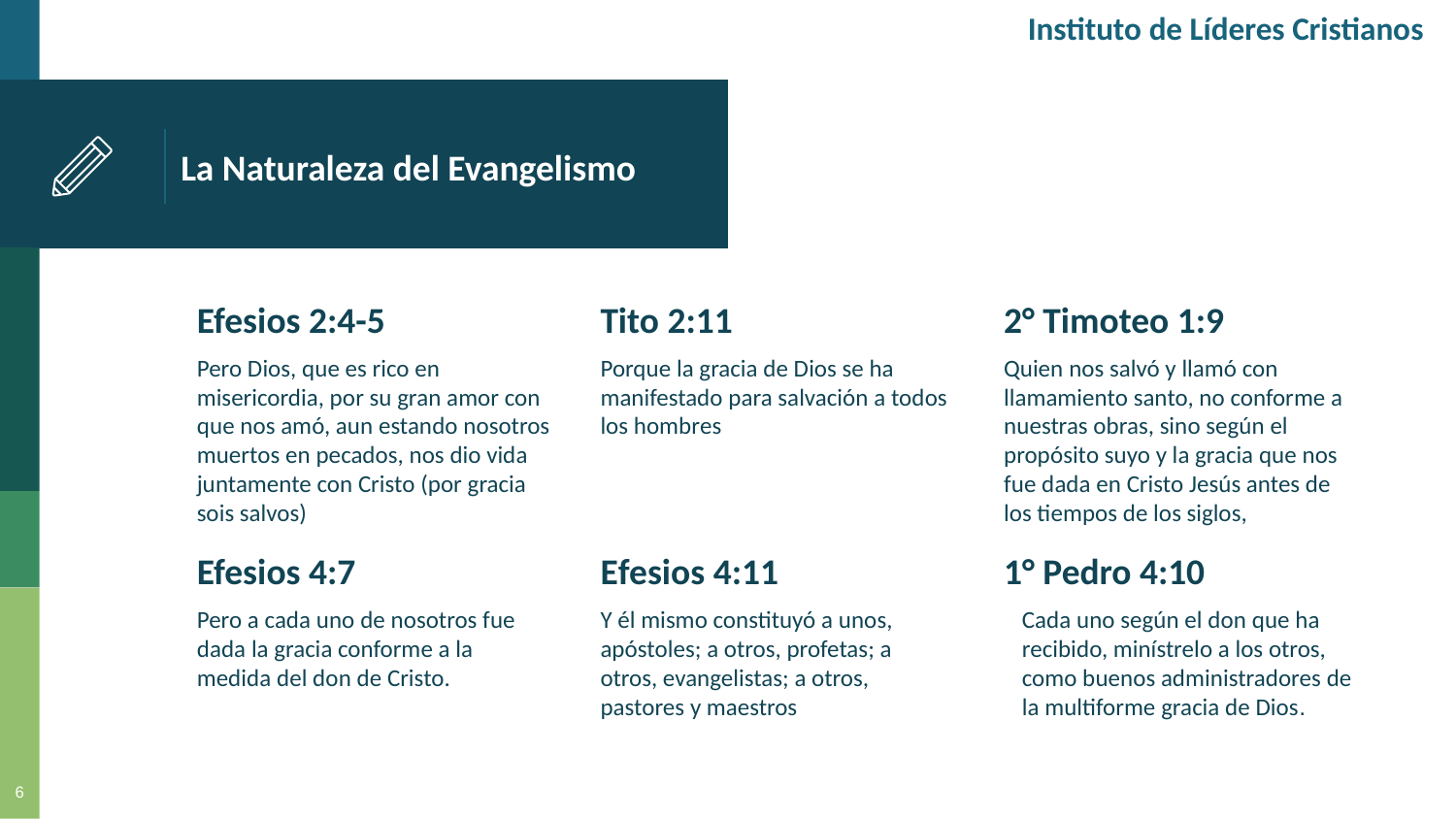

Instituto de Líderes Cristianos

# La Naturaleza del Evangelismo

Efesios 2:4-5
Pero Dios, que es rico en misericordia, por su gran amor con que nos amó, aun estando nosotros muertos en pecados, nos dio vida juntamente con Cristo (por gracia sois salvos)
Tito 2:11
Porque la gracia de Dios se ha manifestado para salvación a todos los hombres
2° Timoteo 1:9
Quien nos salvó y llamó con llamamiento santo, no conforme a nuestras obras, sino según el propósito suyo y la gracia que nos fue dada en Cristo Jesús antes de los tiempos de los siglos,
Efesios 4:7
Pero a cada uno de nosotros fue dada la gracia conforme a la medida del don de Cristo.
Efesios 4:11
Y él mismo constituyó a unos, apóstoles; a otros, profetas; a otros, evangelistas; a otros, pastores y maestros
1° Pedro 4:10
Cada uno según el don que ha recibido, minístrelo a los otros, como buenos administradores de la multiforme gracia de Dios.

6